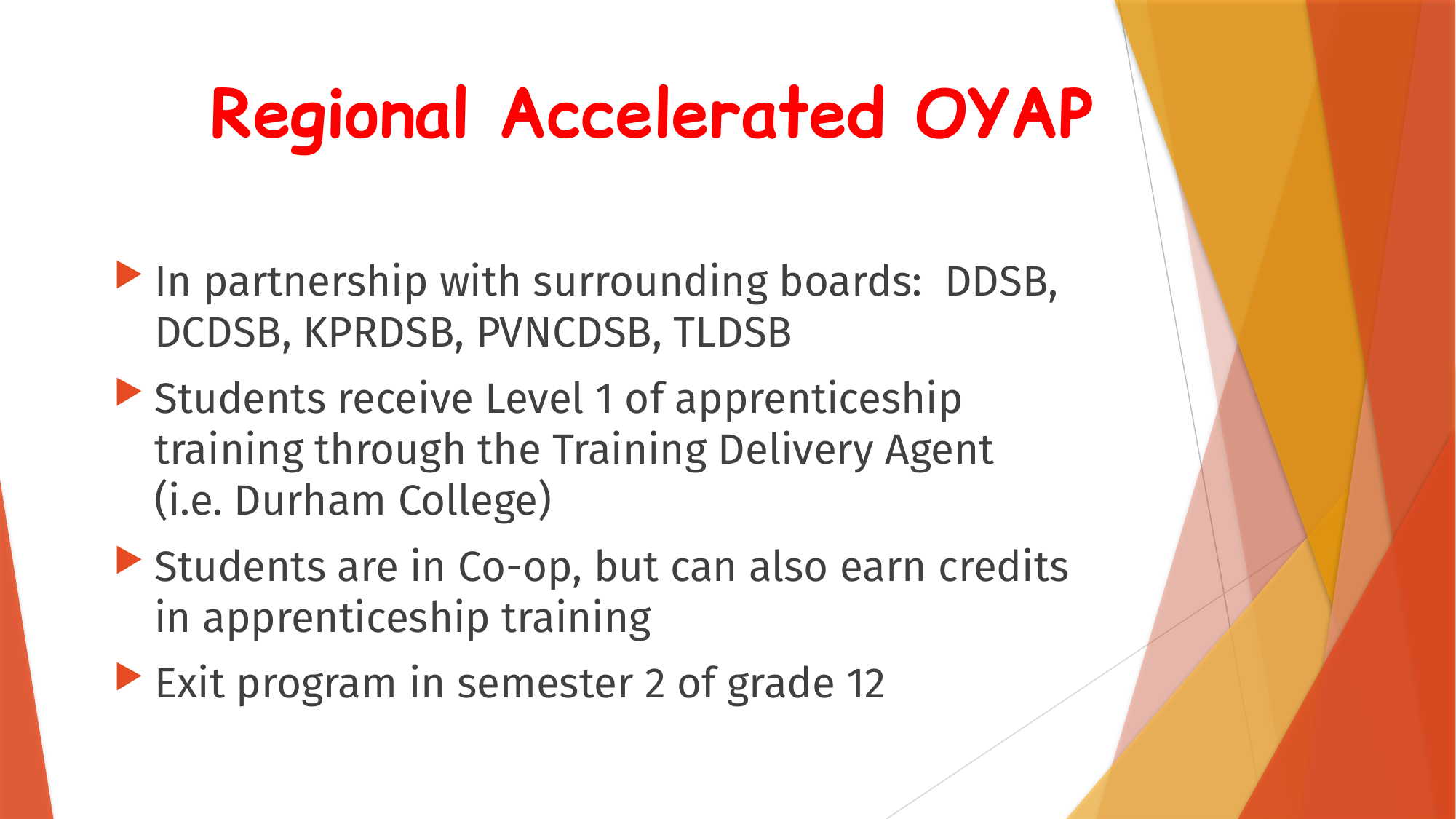

# Regional Accelerated OYAP
In partnership with surrounding boards:  DDSB, DCDSB, KPRDSB, PVNCDSB, TLDSB
Students receive Level 1 of apprenticeship training through the Training Delivery Agent (i.e. Durham College)
Students are in Co-op, but can also earn credits in apprenticeship training
Exit program in semester 2 of grade 12